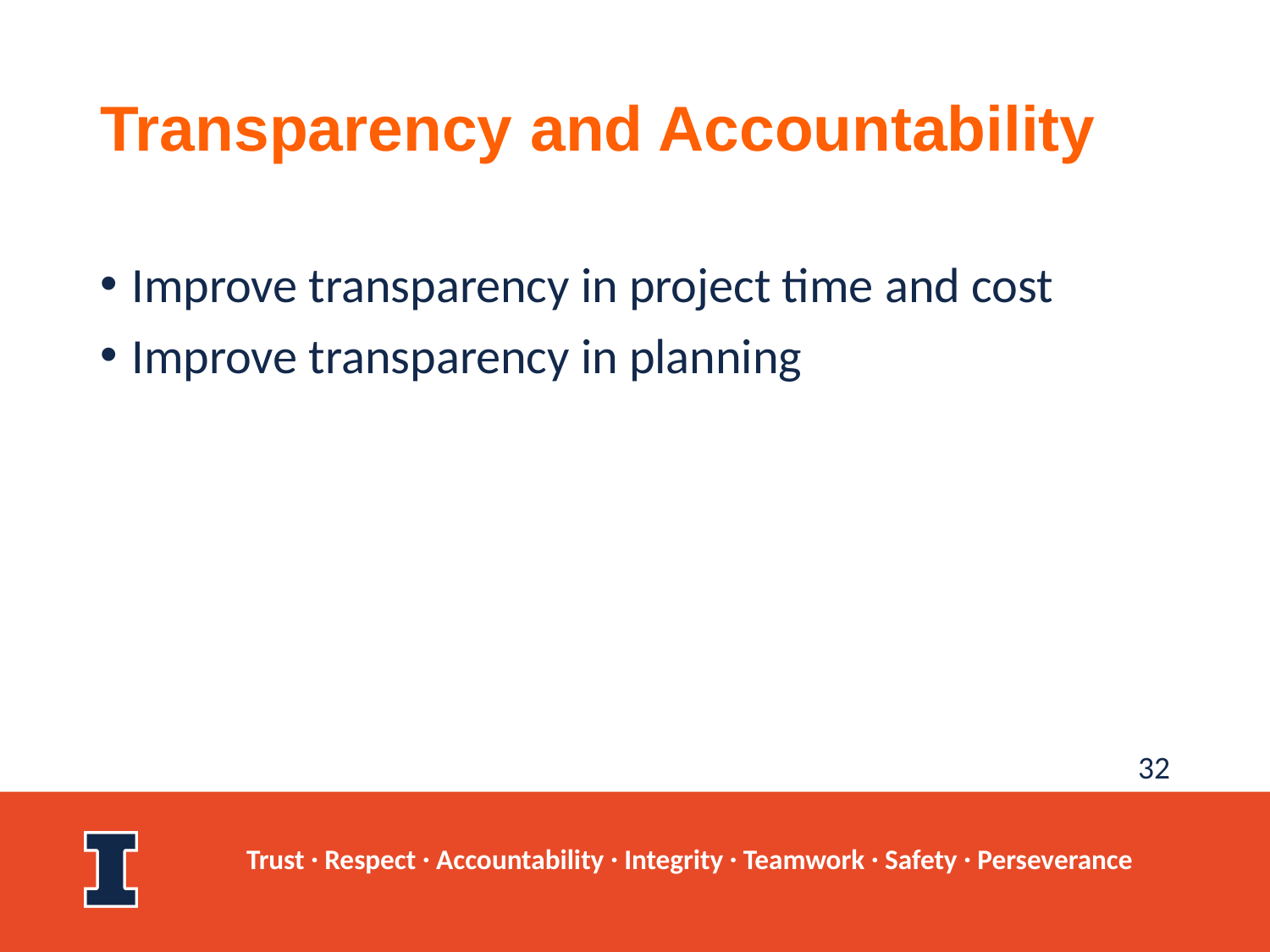

# Transparency and Accountability
Improve transparency in project time and cost
Improve transparency in planning
32